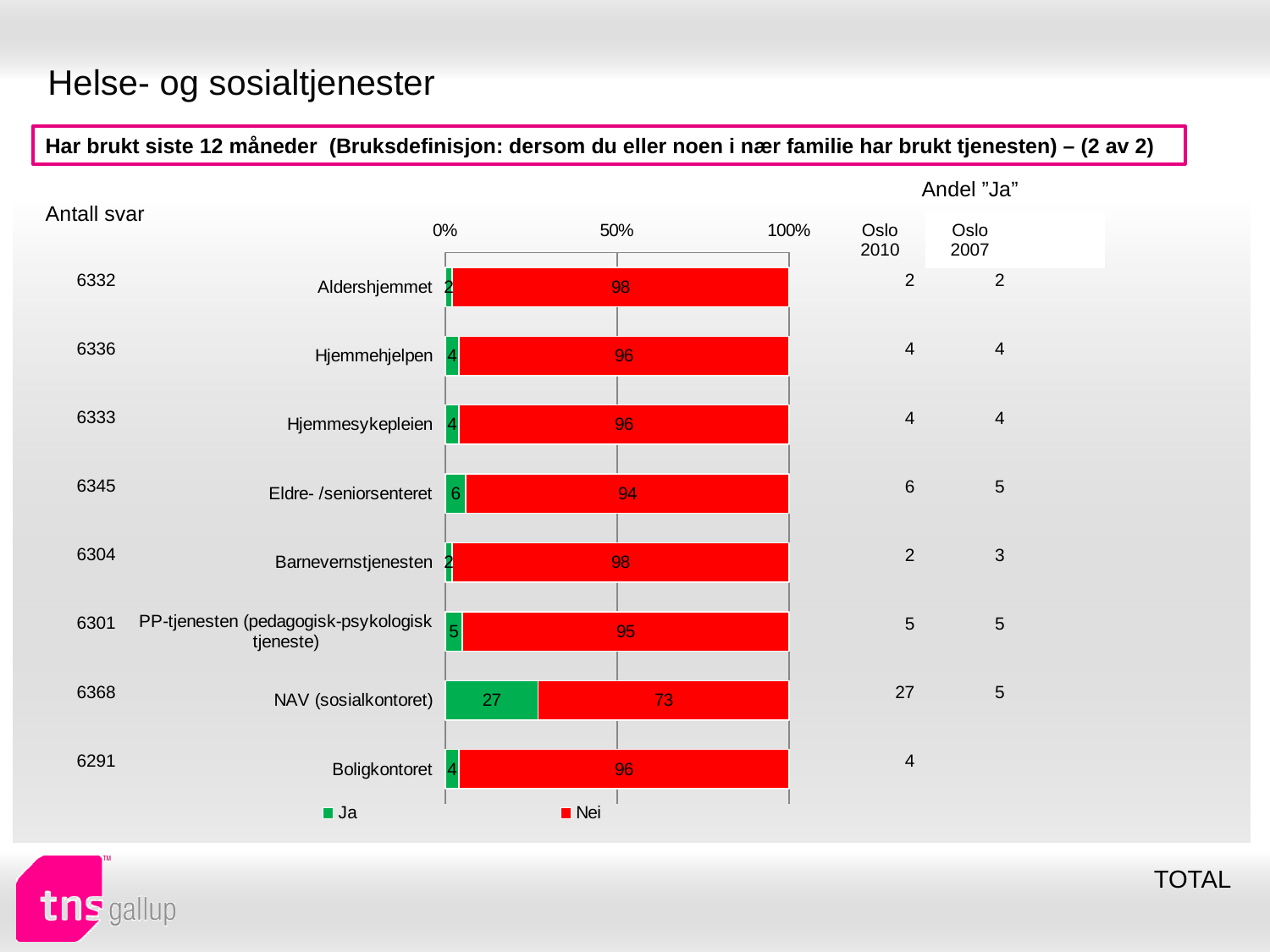

# Helse- og sosialtjenester
Har brukt siste 12 måneder  (Bruksdefinisjon: dersom du eller noen i nær familie har brukt tjenesten) – (2 av 2)
| Andel ”Ja” |  |  |
| --- | --- | --- |
| Oslo 2010 | Oslo 2007 |  |
| Antall svar |
| --- |

### Chart

| Category | Ja | Nei |
|---|---|---|
| Aldershjemmet | 2.0 | 98.0 |
| Hjemmehjelpen | 4.0 | 96.0 |
| Hjemmesykepleien | 4.0 | 96.0 |
| Eldre- /seniorsenteret | 6.0 | 94.0 |
| Barnevernstjenesten | 2.0 | 98.0 |
| PP-tjenesten (pedagogisk-psykologisk tjeneste) | 5.0 | 95.0 |
| NAV (sosialkontoret) | 27.0 | 73.0 |
| Boligkontoret | 4.0 | 96.0 |
| 6332 |
| --- |
| 6336 |
| 6333 |
| 6345 |
| 6304 |
| 6301 |
| 6368 |
| 6291 |
| 2 | 2 |
| --- | --- |
| 4 | 4 |
| 4 | 4 |
| 6 | 5 |
| 2 | 3 |
| 5 | 5 |
| 27 | 5 |
| 4 |  |
TOTAL